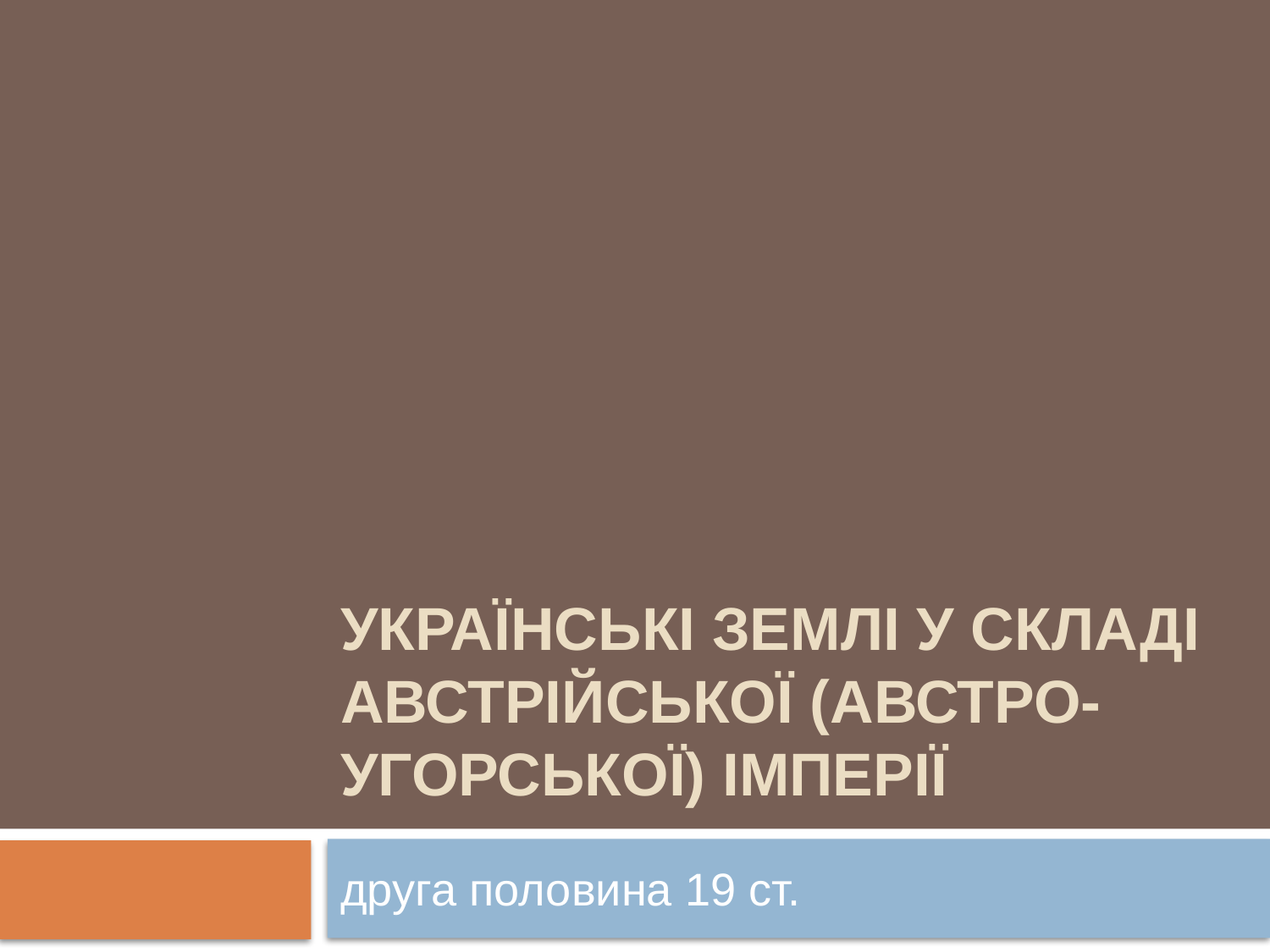

# Українські землі у складі Австрійської (Австро-Угорської) імперії
друга половина 19 ст.